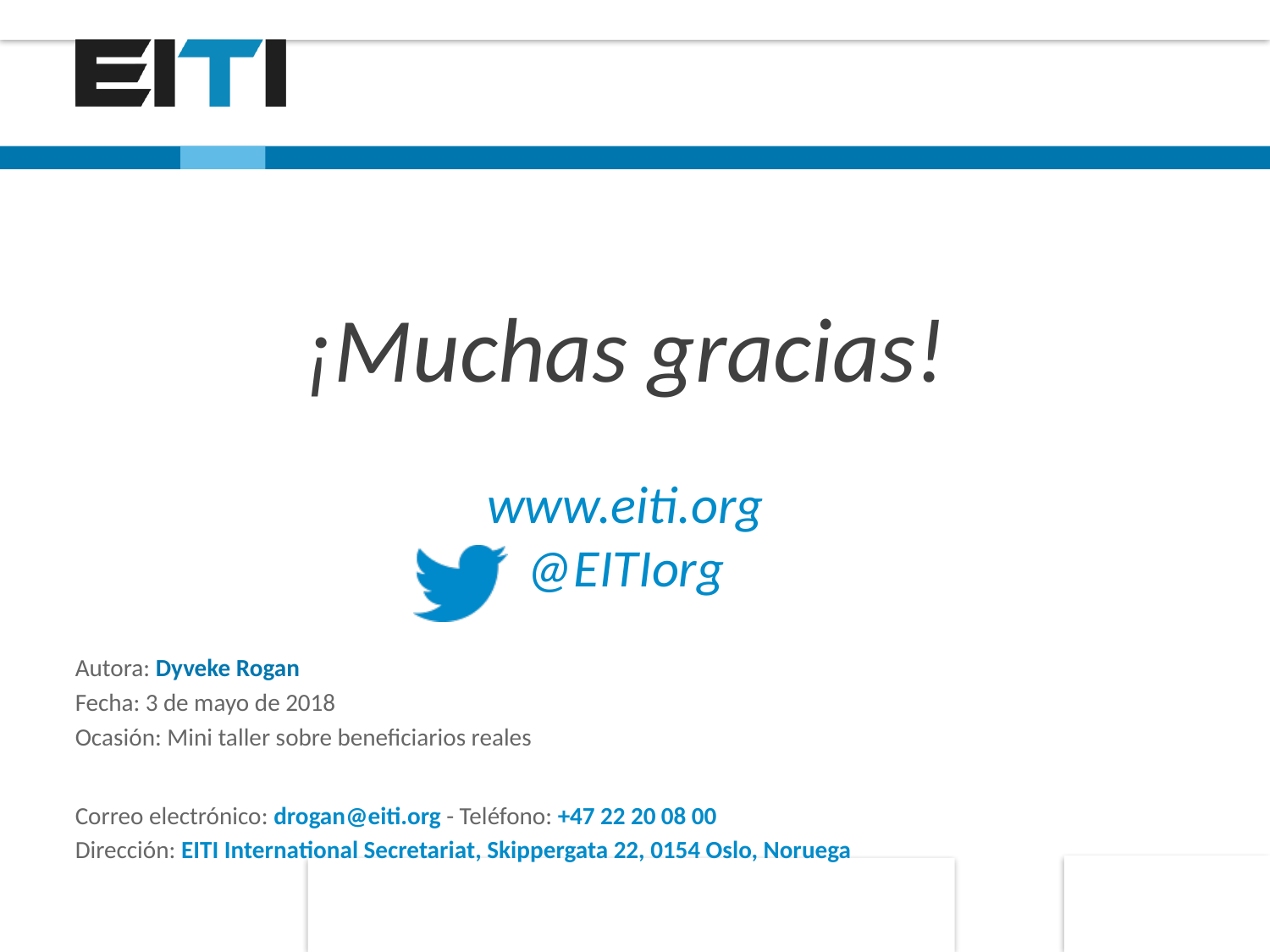

Autora: Dyveke Rogan
Fecha: 3 de mayo de 2018
Ocasión: Mini taller sobre beneficiarios reales
Correo electrónico: drogan@eiti.org - Teléfono: +47 22 20 08 00
Dirección: EITI International Secretariat, Skippergata 22, 0154 Oslo, Noruega